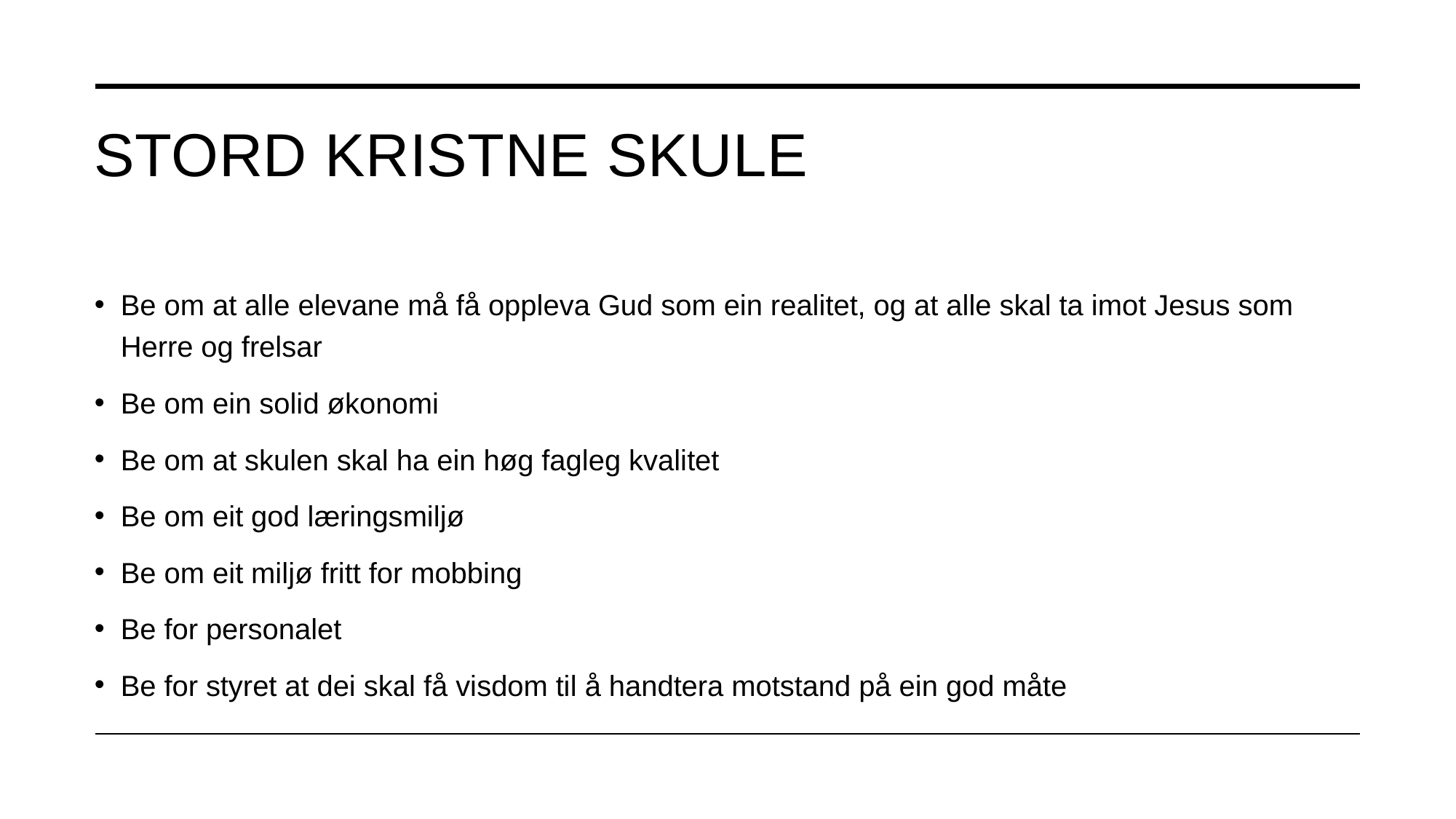

# Stord kristne skule
Be om at alle elevane må få oppleva Gud som ein realitet, og at alle skal ta imot Jesus som Herre og frelsar
Be om ein solid økonomi
Be om at skulen skal ha ein høg fagleg kvalitet
Be om eit god læringsmiljø
Be om eit miljø fritt for mobbing
Be for personalet
Be for styret at dei skal få visdom til å handtera motstand på ein god måte